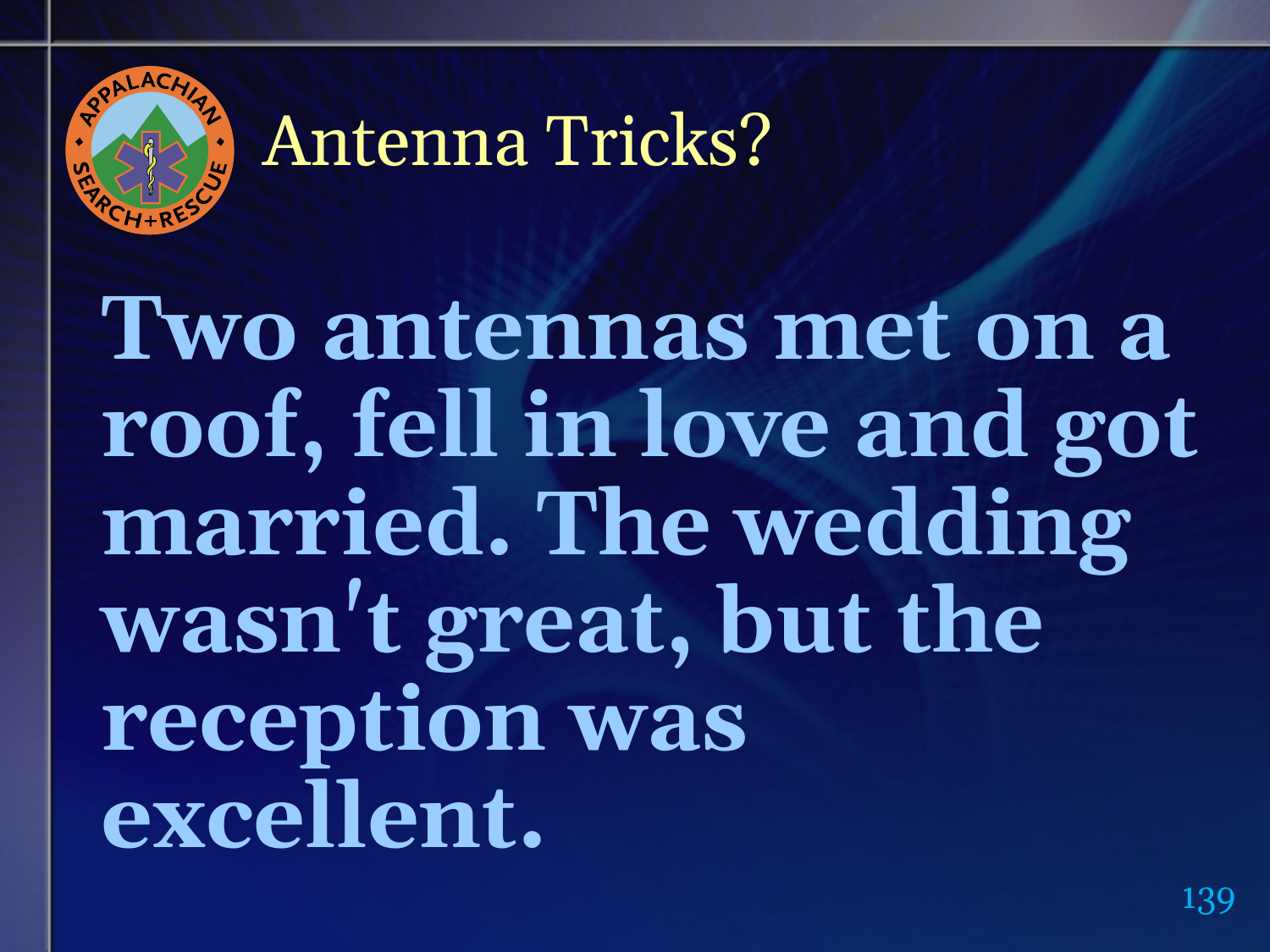

# Antenna Tricks?
	Two antennas met on a roof, fell in love and got married. The wedding wasn't great, but the reception was excellent.